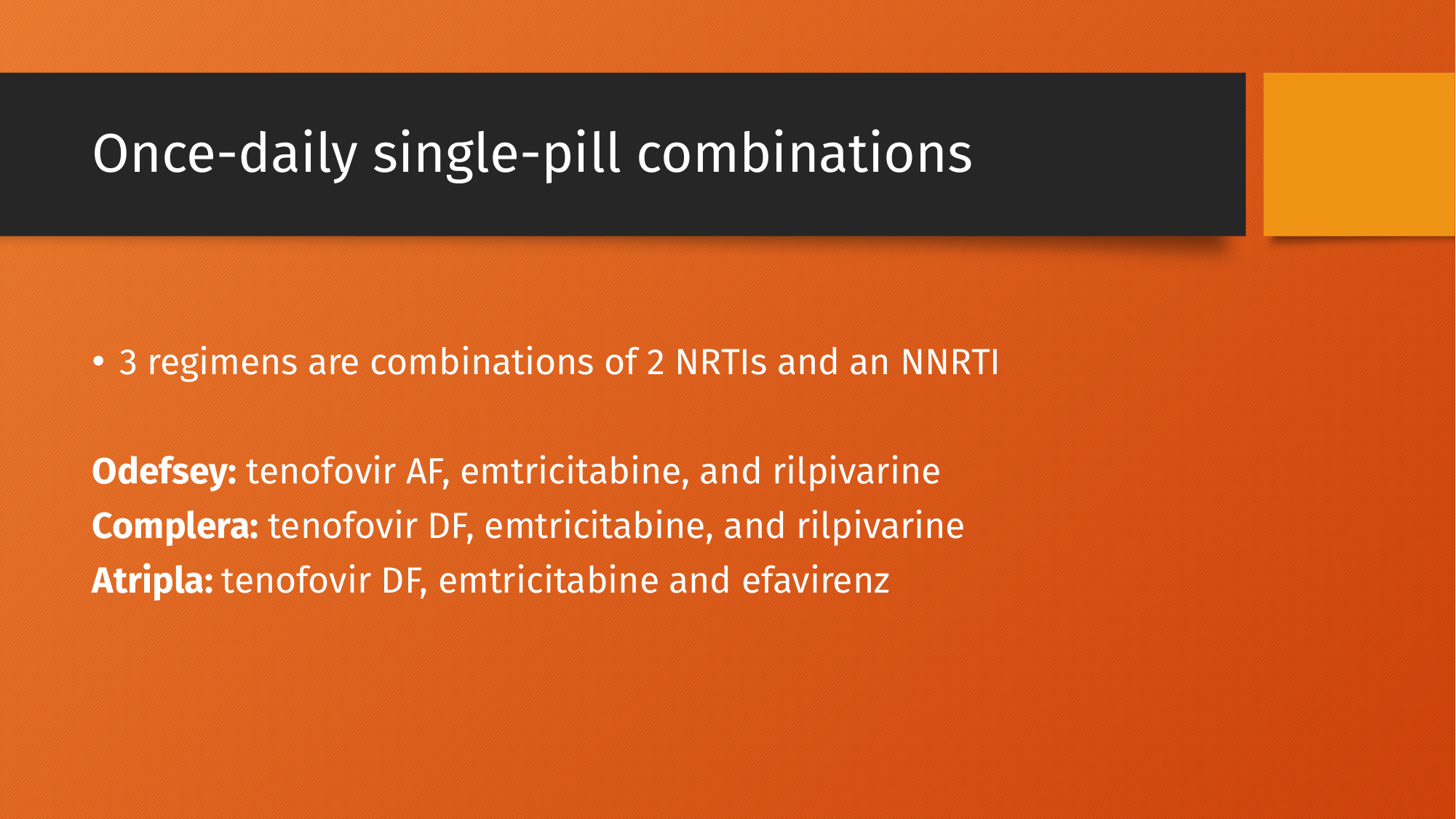

# Once-daily single-pill combinations

3 regimens are combinations of 2 NRTIs and an NNRTI

Odefsey: tenofovir AF, emtricitabine, and rilpivarine
Complera: tenofovir DF, emtricitabine, and rilpivarine
Atripla: tenofovir DF, emtricitabine and efavirenz